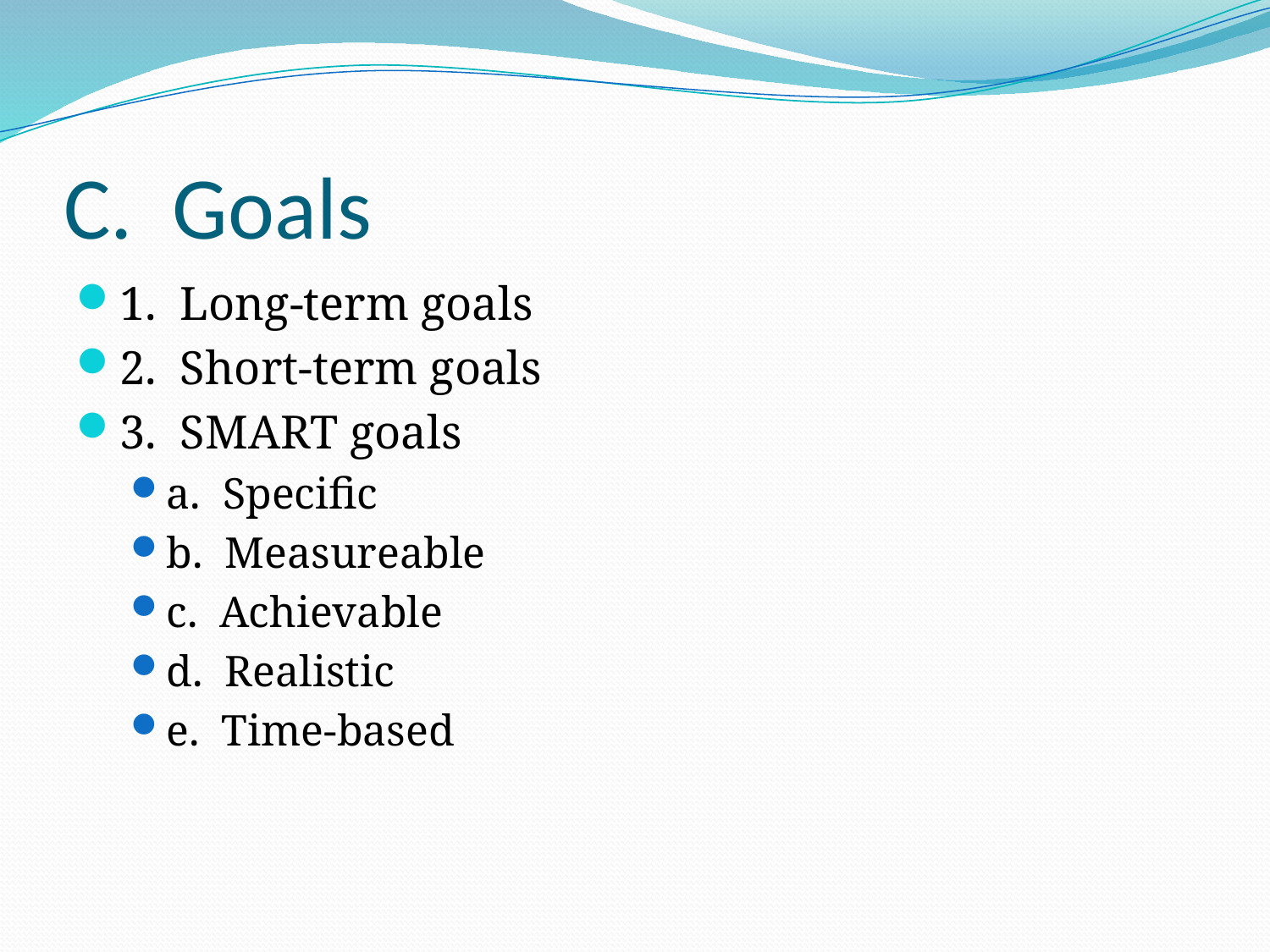

# C.  Goals
1.  Long-term goals
2.  Short-term goals
3.  SMART goals
a.  Specific
b.  Measureable
c.  Achievable
d.  Realistic
e.  Time-based